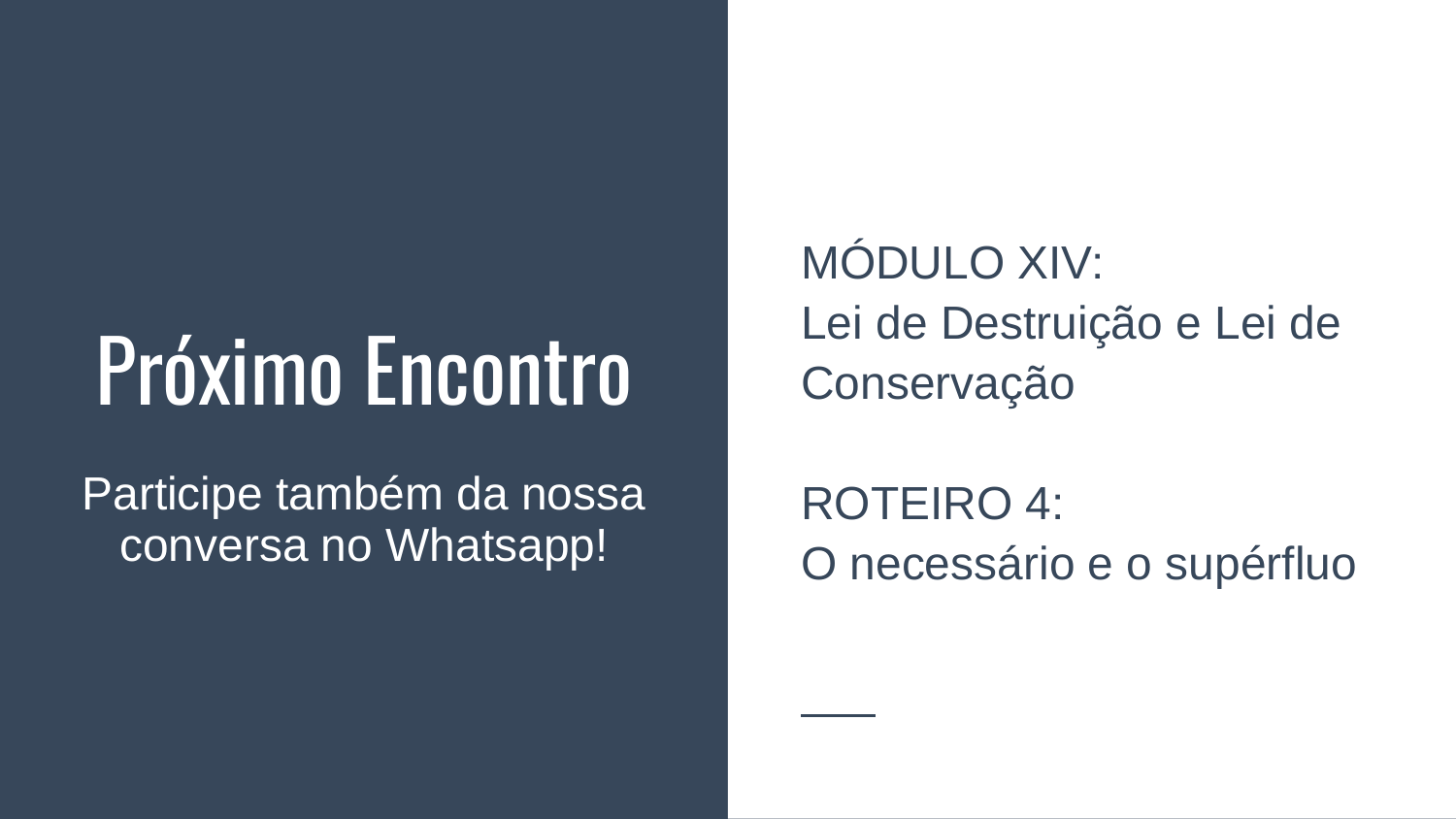

MÓDULO XIV:
Lei de Destruição e Lei de Conservação
ROTEIRO 4:
O necessário e o supérfluo
# Próximo Encontro
Participe também da nossa conversa no Whatsapp!